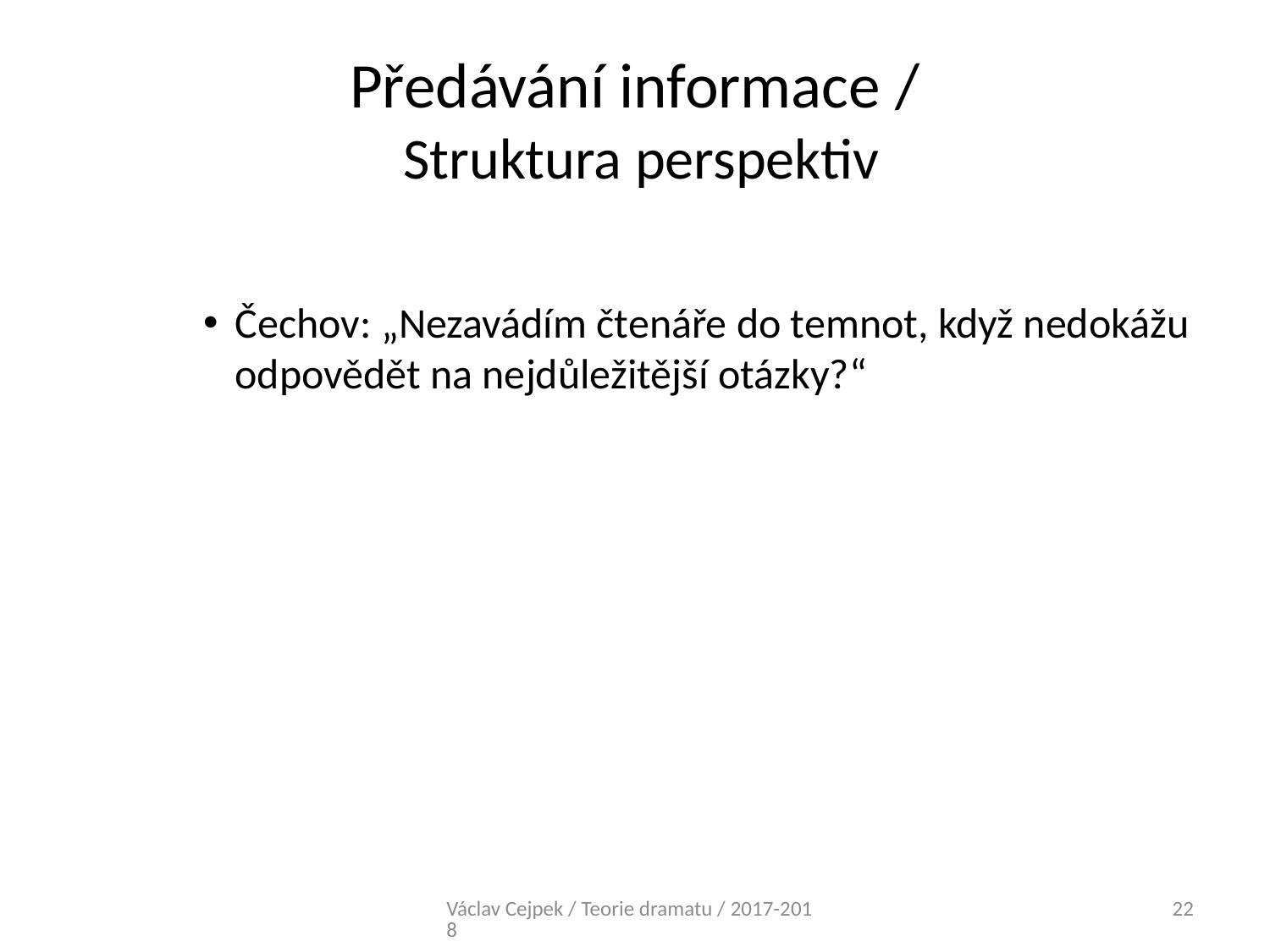

# Předávání informace / Struktura perspektiv

Čechov: „Nezavádím čtenáře do temnot, když nedokážu odpovědět na nejdůležitější otázky?“
Václav Cejpek / Teorie dramatu / 2017-2018
22